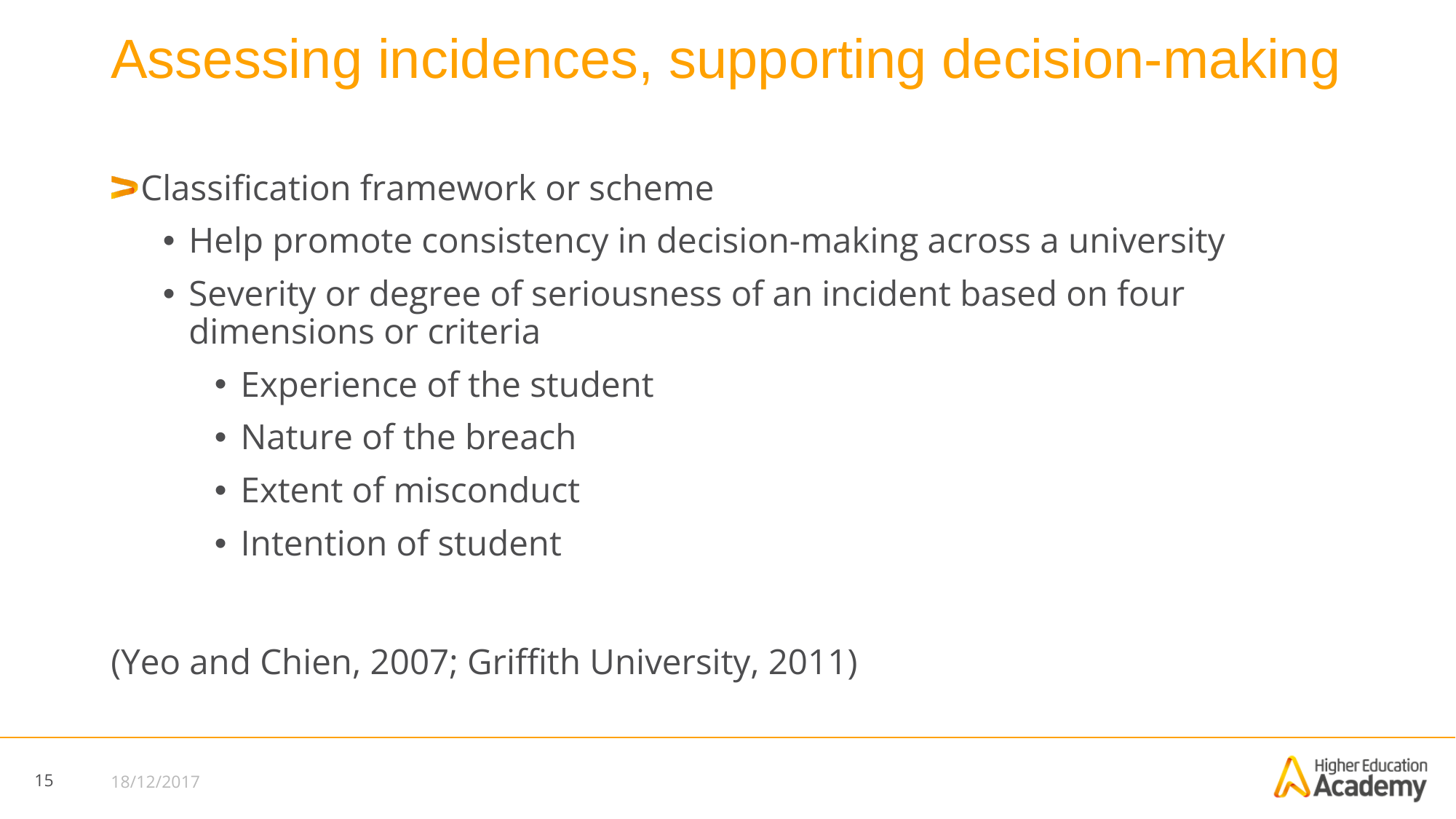

# Assessing incidences, supporting decision-making
Classification framework or scheme
Help promote consistency in decision-making across a university
Severity or degree of seriousness of an incident based on four dimensions or criteria
Experience of the student
Nature of the breach
Extent of misconduct
Intention of student

(Yeo and Chien, 2007; Griffith University, 2011)

15
18/12/2017